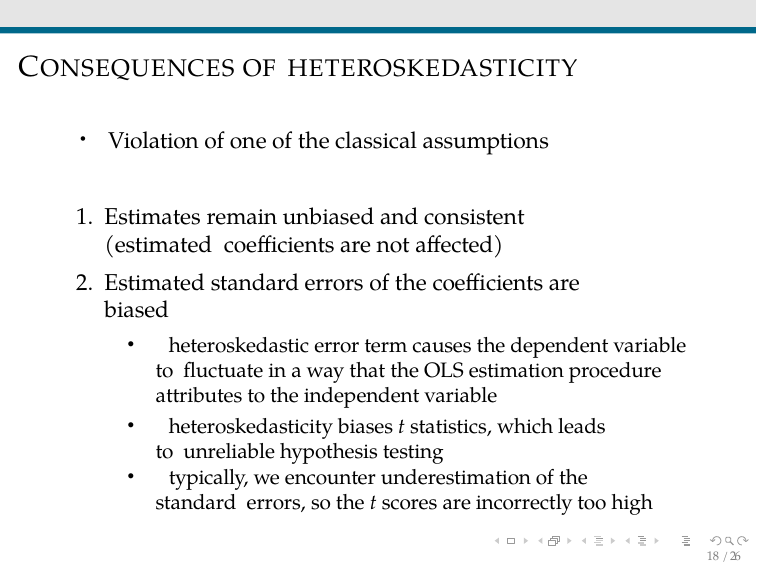

# CONSEQUENCES OF HETEROSKEDASTICITY
Violation of one of the classical assumptions

Estimates remain unbiased and consistent (estimated  coefficients are not affected)
Estimated standard errors of the coefficients are biased
 heteroskedastic error term causes the dependent variable to  fluctuate in a way that the OLS estimation procedure  attributes to the independent variable
 heteroskedasticity biases t statistics, which leads to  unreliable hypothesis testing
 typically, we encounter underestimation of the standard  errors, so the t scores are incorrectly too high
18 / 26